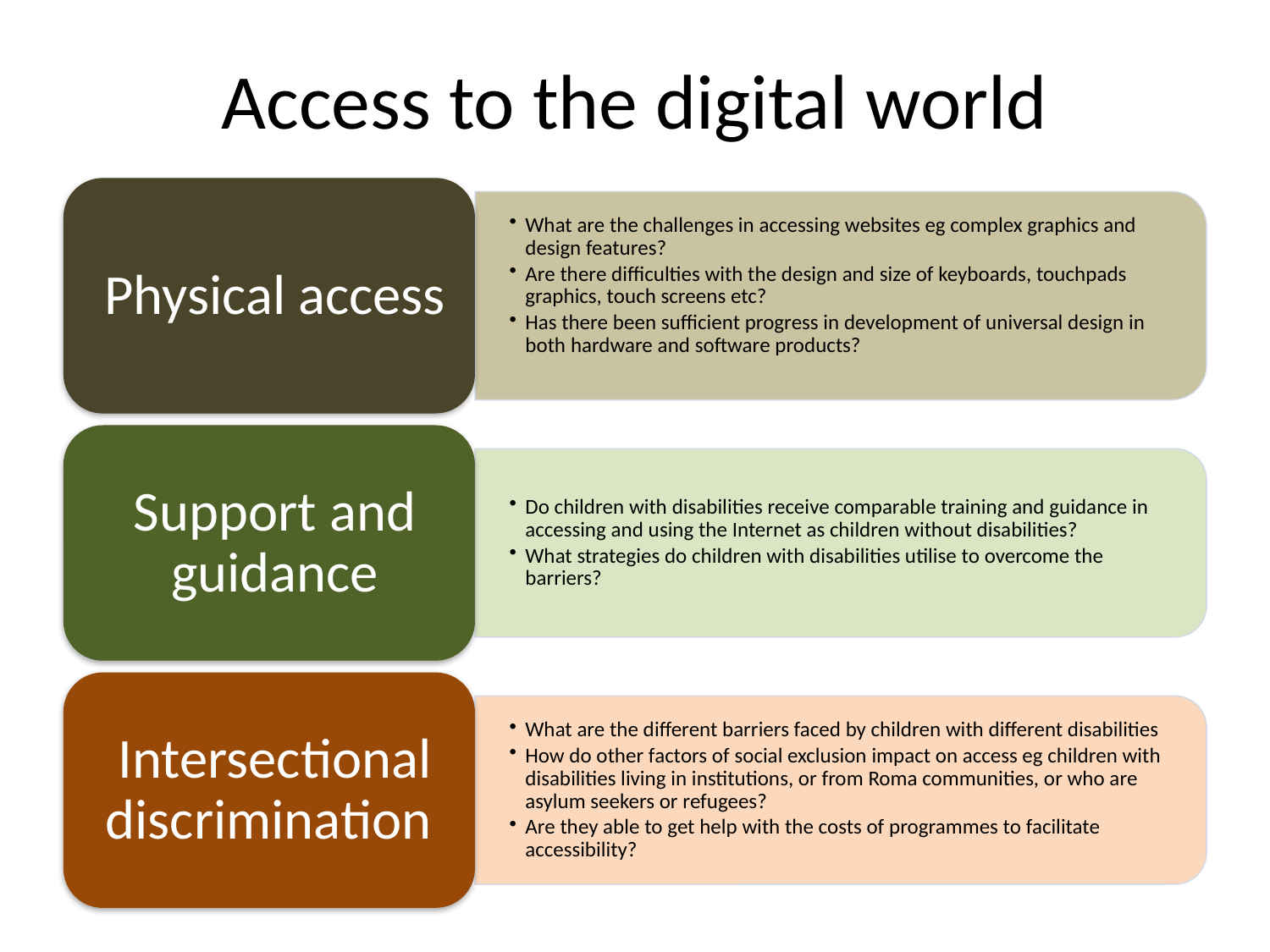

# Access to the digital world
What are the challenges in accessing websites eg complex graphics and design features?
Are there difficulties with the design and size of keyboards, touchpads graphics, touch screens etc?
Has there been sufficient progress in development of universal design in both hardware and software products?

Physical access
Do children with disabilities receive comparable training and guidance in accessing and using the Internet as children without disabilities?
What strategies do children with disabilities utilise to overcome the barriers?
Support and guidance
What are the different barriers faced by children with different disabilities
How do other factors of social exclusion impact on access eg children with disabilities living in institutions, or from Roma communities, or who are asylum seekers or refugees?
Are they able to get help with the costs of programmes to facilitate accessibility?
Intersectional discrimination